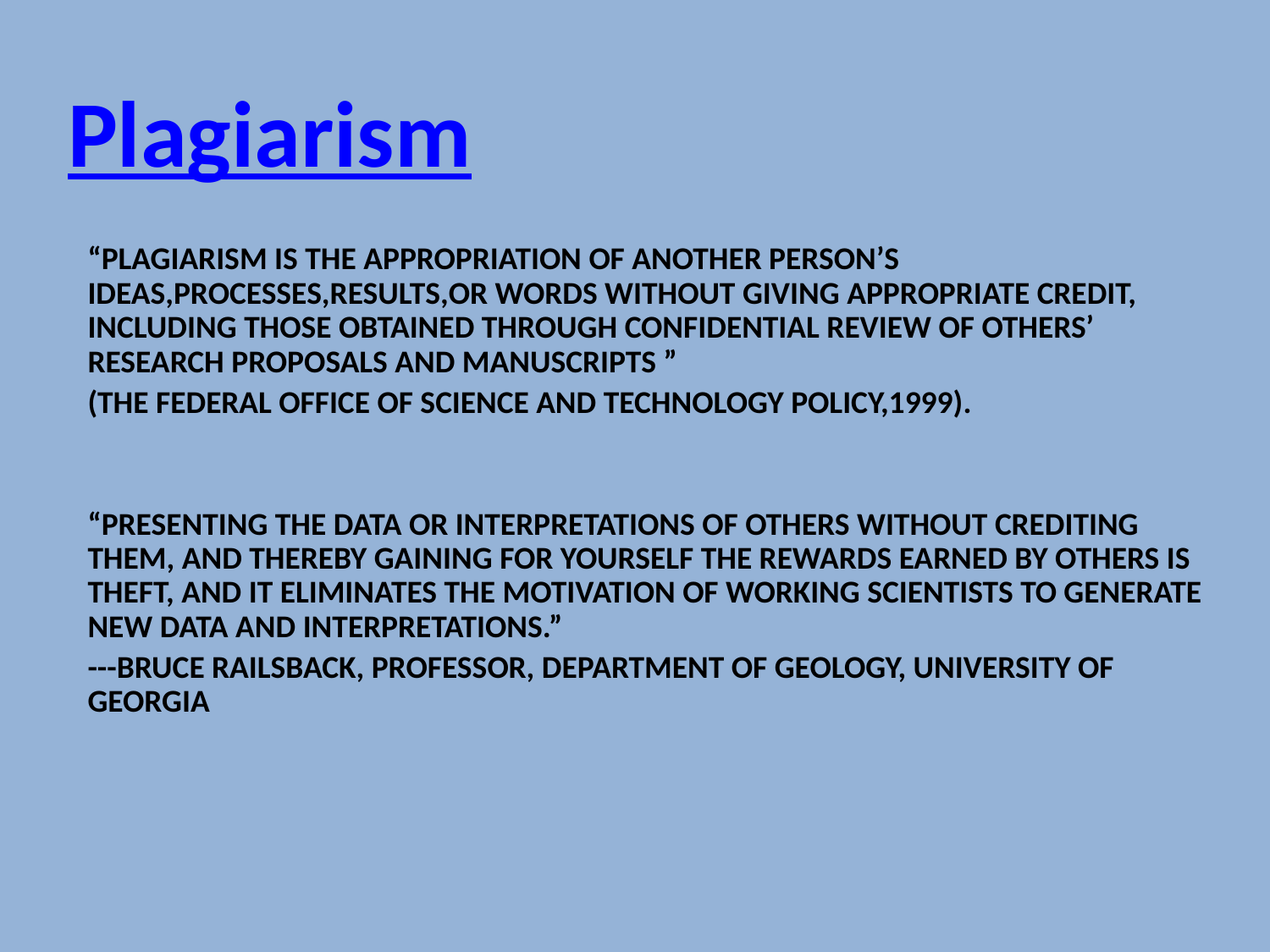

# Plagiarism
“Plagiarism is the appropriation of another person’s ideas,processes,results,or words without giving appropriate credit, including those obtained through confidential review of others’ research proposals and manuscripts ”
(the Federal Office of Science and Technology Policy,1999).

“Presenting the data or interpretations of others without crediting them, and thereby gaining for yourself the rewards earned by others is theft, and it eliminates the motivation of working scientists to generate new data and interpretations.”
---Bruce Railsback, Professor, Department of Geology, University of Georgia